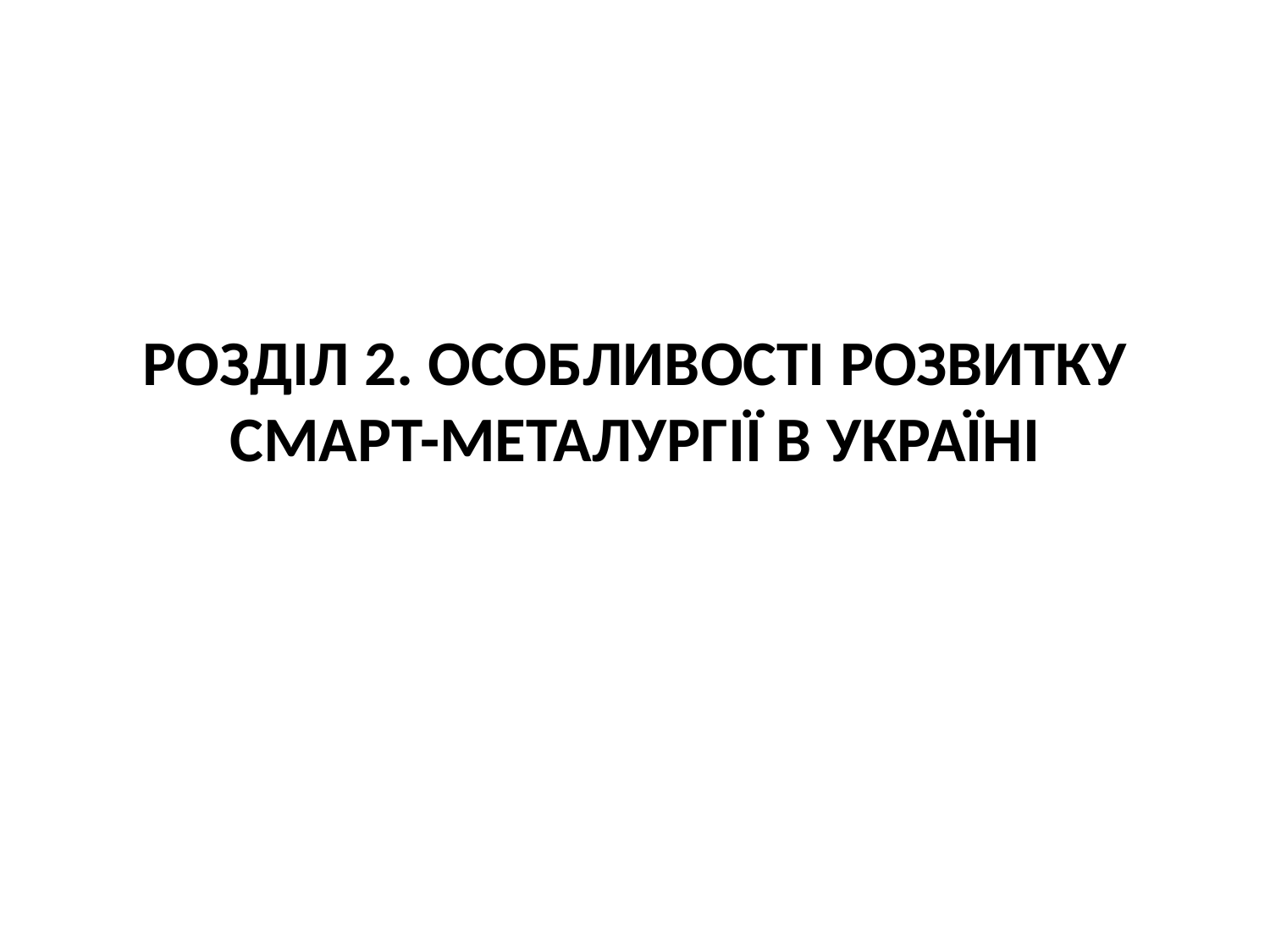

# РОЗДІЛ 2. ОСОБЛИВОСТІ РОЗВИТКУ СМАРТ-МЕТАЛУРГІЇ В УКРАЇНІ